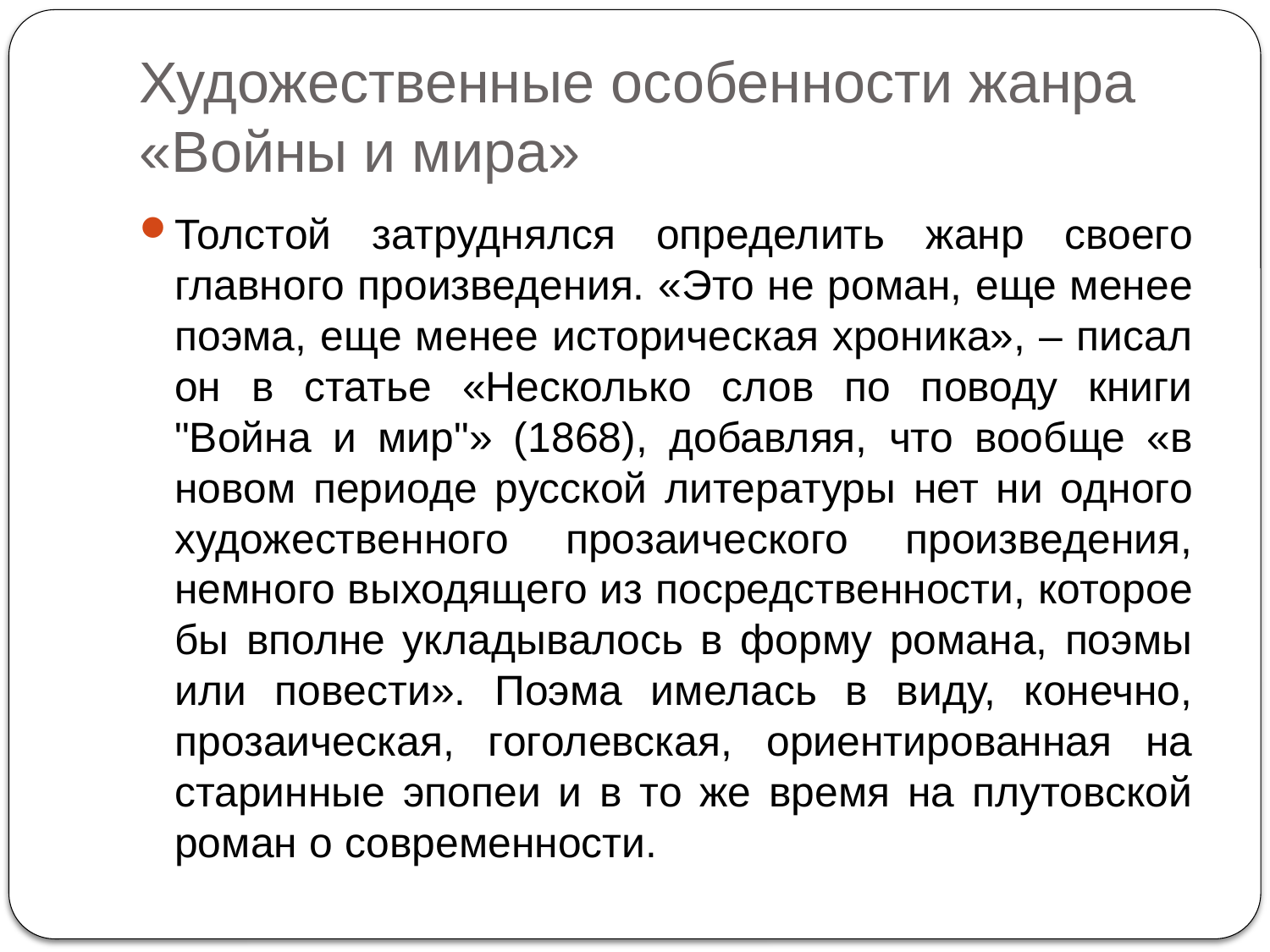

# Художественные особенности жанра «Войны и мира»
Толстой затруднялся определить жанр своего главного произведения. «Это не роман, еще менее поэма, еще менее историческая хроника», – писал он в статье «Несколько слов по поводу книги "Война и мир"» (1868), добавляя, что вообще «в новом периоде русской литературы нет ни одного художественного прозаического произведения, немного выходящего из посредственности, которое бы вполне укладывалось в форму романа, поэмы или повести». Поэма имелась в виду, конечно, прозаическая, гоголевская, ориентированная на старинные эпопеи и в то же время на плутовской роман о современности.